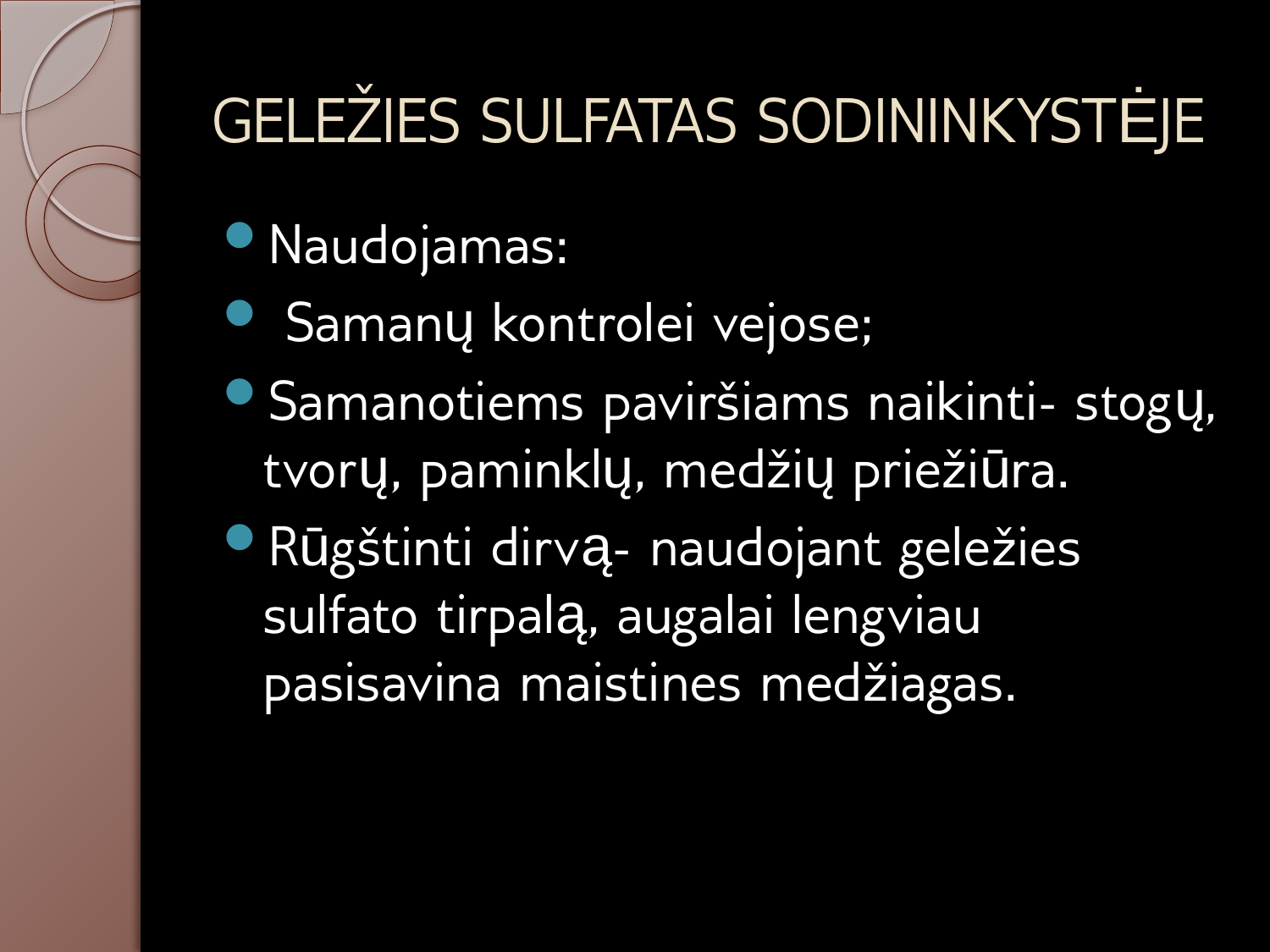

# GELEŽIES SULFATAS SODININKYSTĖJE
Naudojamas:
 Samanų kontrolei vejose;
Samanotiems paviršiams naikinti- stogų, tvorų, paminklų, medžių priežiūra.
Rūgštinti dirvą- naudojant geležies sulfato tirpalą, augalai lengviau pasisavina maistines medžiagas.